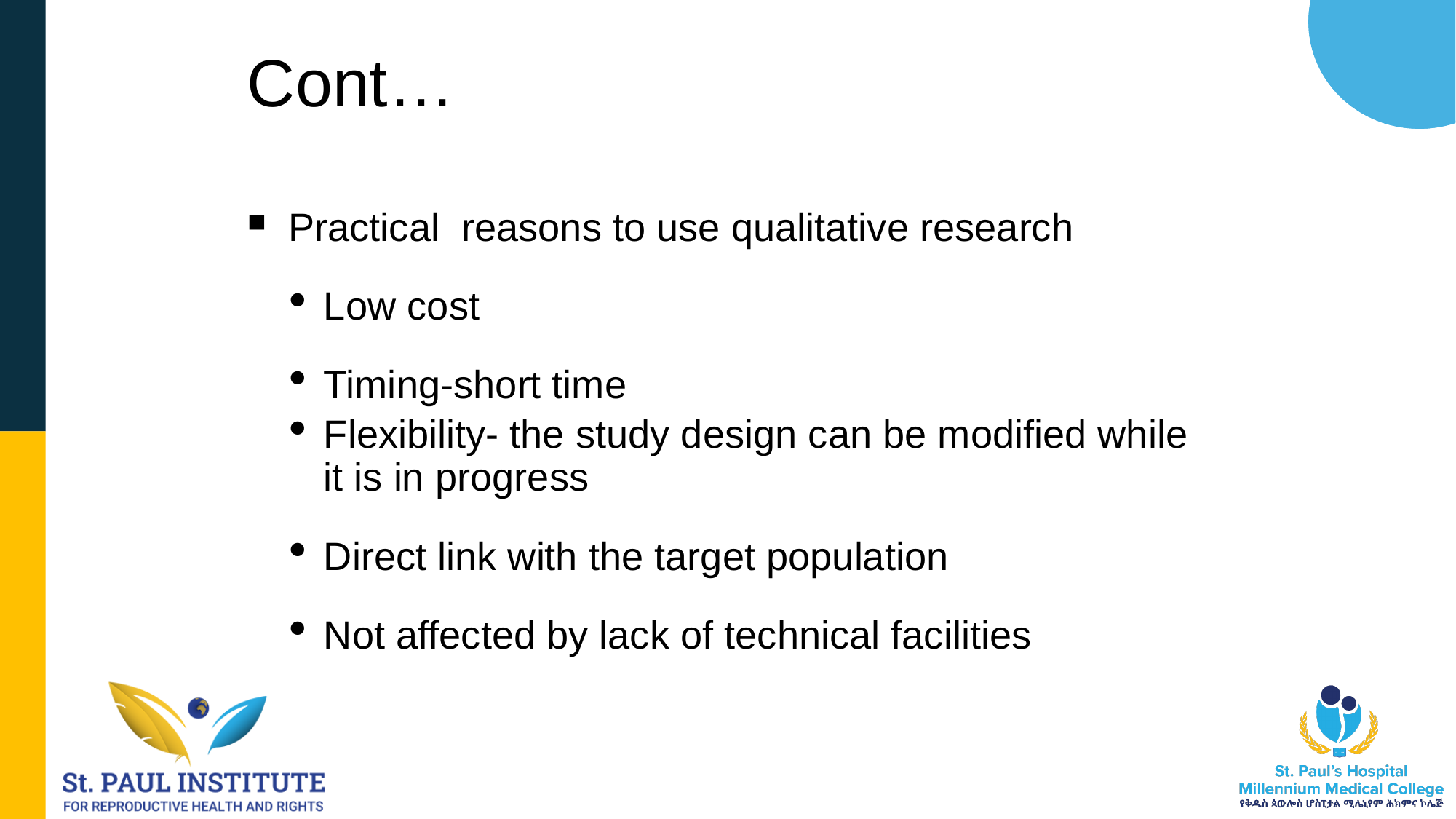

12/17/2025
Molla M.
# Cont…
Practical  reasons to use qualitative research
Low cost
Timing-short time
Flexibility- the study design can be modified while it is in progress
Direct link with the target population
Not affected by lack of technical facilities